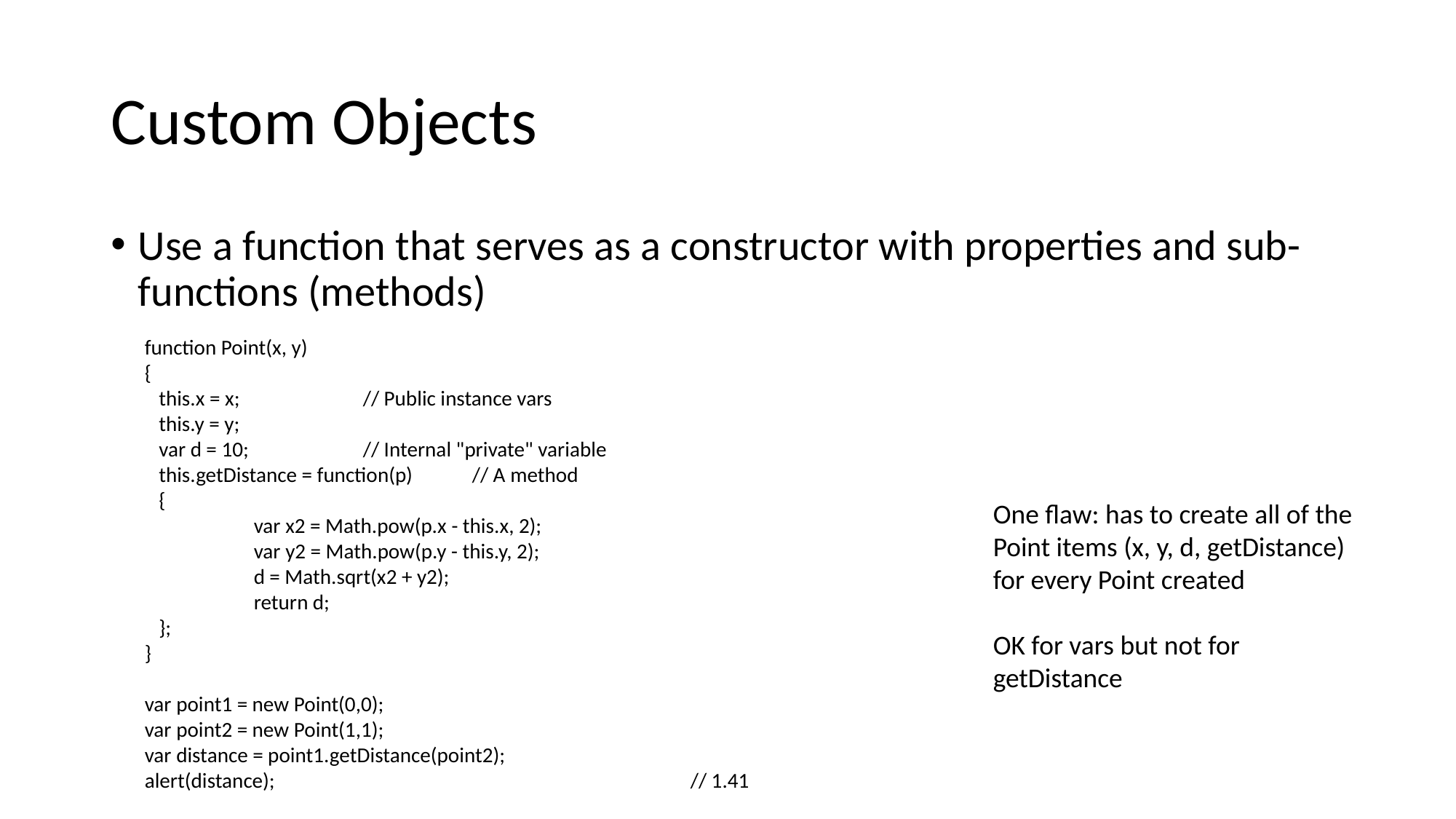

# Custom Objects
Use a function that serves as a constructor with properties and sub-functions (methods)

function Point(x, y)
{
   this.x = x;		// Public instance vars
   this.y = y;
   var d = 10;		// Internal "private" variable
   this.getDistance = function(p)	// A method
   {
   	var x2 = Math.pow(p.x - this.x, 2);
   	var y2 = Math.pow(p.y - this.y, 2);
   	d = Math.sqrt(x2 + y2);
   	return d;
   };
}

var point1 = new Point(0,0);
var point2 = new Point(1,1);
var distance = point1.getDistance(point2);
alert(distance);				// 1.41
One flaw: has to create all of the Point items (x, y, d, getDistance) for every Point created

OK for vars but not for getDistance